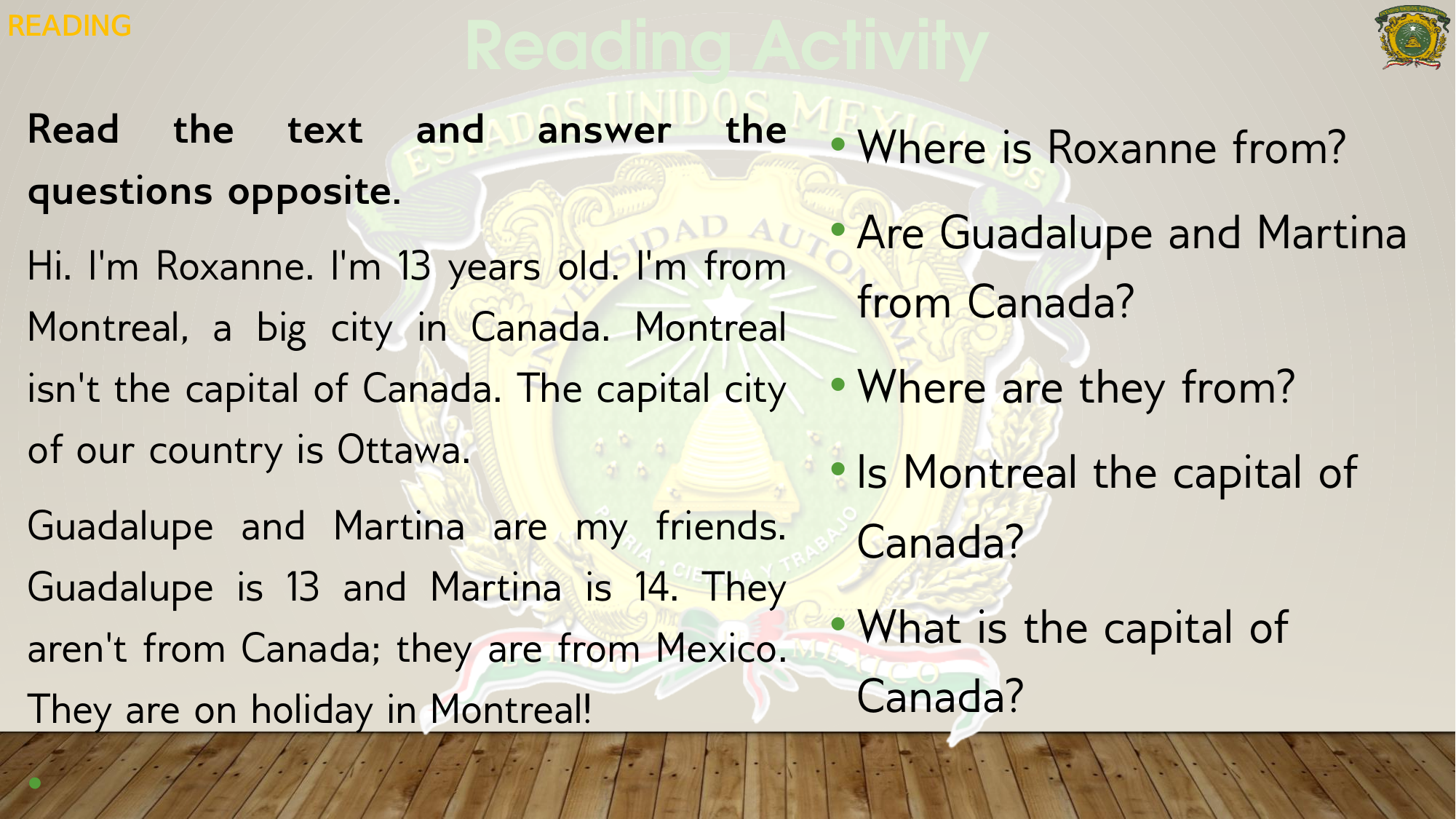

READING
# Reading Activity
Read the text and answer the questions opposite.
Hi. I'm Roxanne. I'm 13 years old. I'm from Montreal, a big city in Canada. Montreal isn't the capital of Canada. The capital city of our country is Ottawa.
Guadalupe and Martina are my friends. Guadalupe is 13 and Martina is 14. They aren't from Canada; they are from Mexico. They are on holiday in Montreal!

Where is Roxanne from?
Are Guadalupe and Martina from Canada?
Where are they from?
Is Montreal the capital of Canada?
What is the capital of Canada?